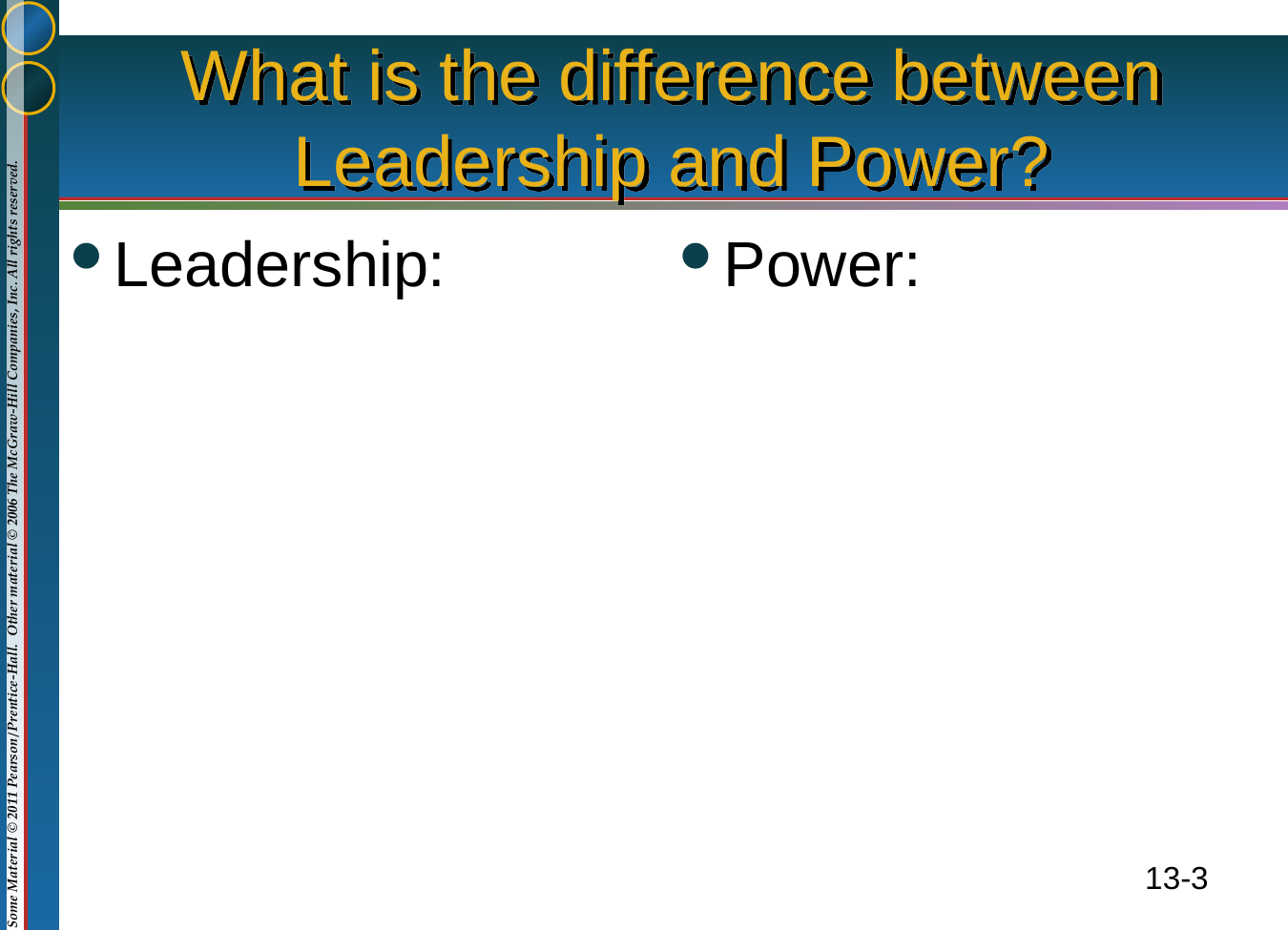

# What is the difference between Leadership and Power?
Leadership:

Power: